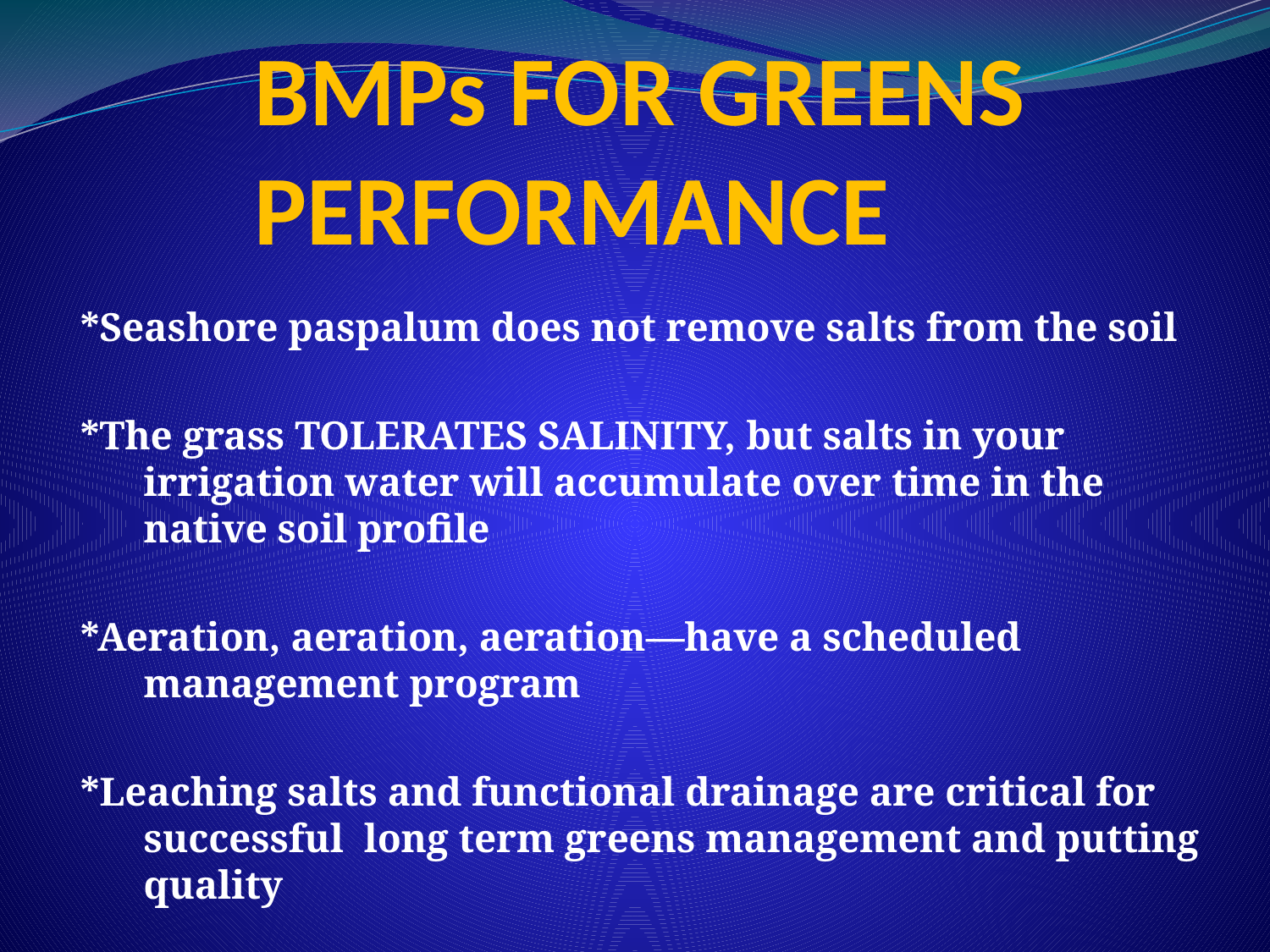

# BMPs FOR GREENS PERFORMANCE
*Seashore paspalum does not remove salts from the soil

*The grass TOLERATES SALINITY, but salts in your irrigation water will accumulate over time in the native soil profile

*Aeration, aeration, aeration—have a scheduled management program

*Leaching salts and functional drainage are critical for successful  long term greens management and putting quality